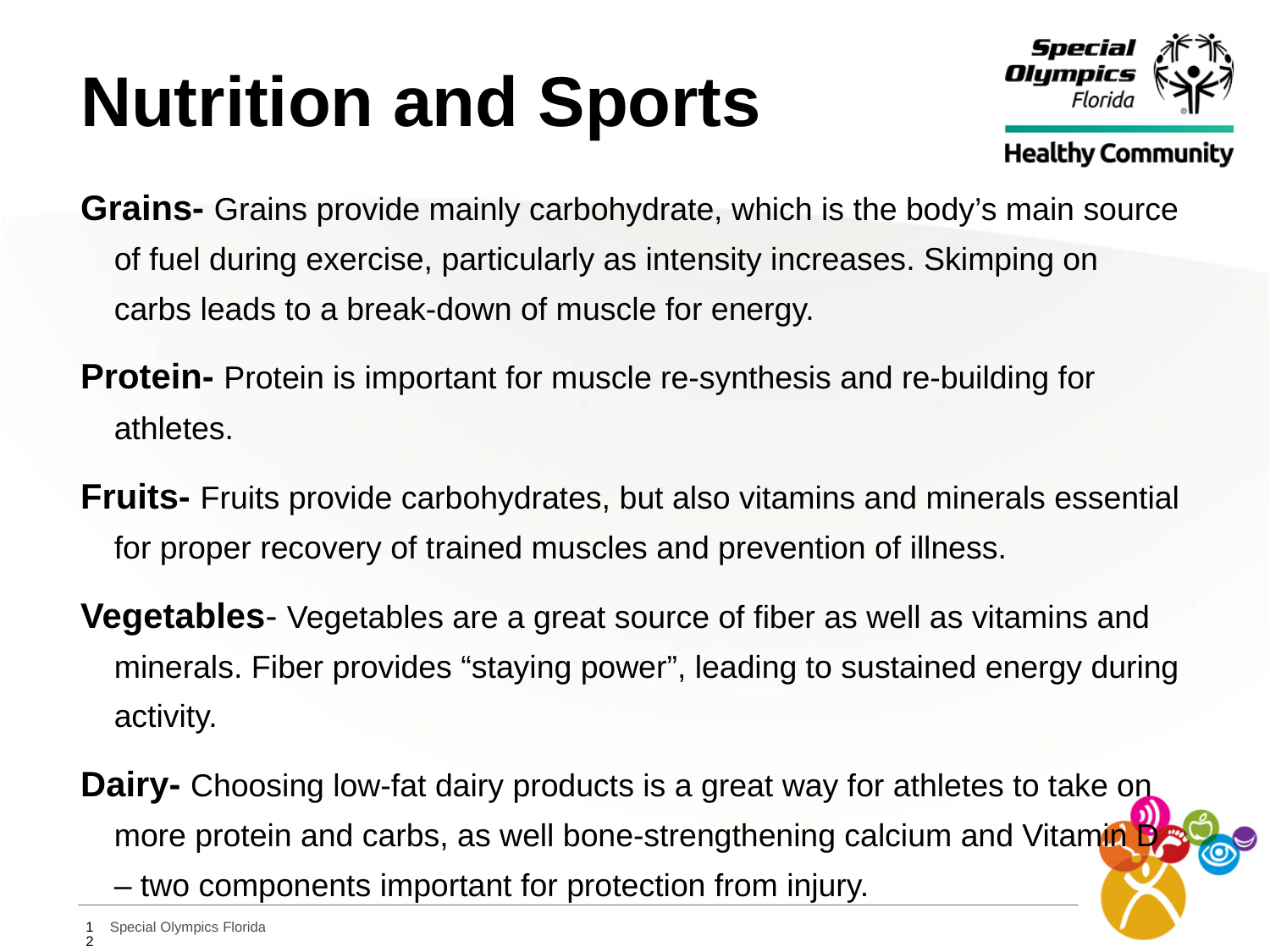

# Nutrition and Sports
Grains- Grains provide mainly carbohydrate, which is the body’s main source of fuel during exercise, particularly as intensity increases. Skimping on carbs leads to a break-down of muscle for energy.
Protein- Protein is important for muscle re-synthesis and re-building for athletes.
Fruits- Fruits provide carbohydrates, but also vitamins and minerals essential for proper recovery of trained muscles and prevention of illness.
Vegetables- Vegetables are a great source of fiber as well as vitamins and minerals. Fiber provides “staying power”, leading to sustained energy during activity.
Dairy- Choosing low-fat dairy products is a great way for athletes to take on more protein and carbs, as well bone-strengthening calcium and Vitamin D – two components important for protection from injury.

12